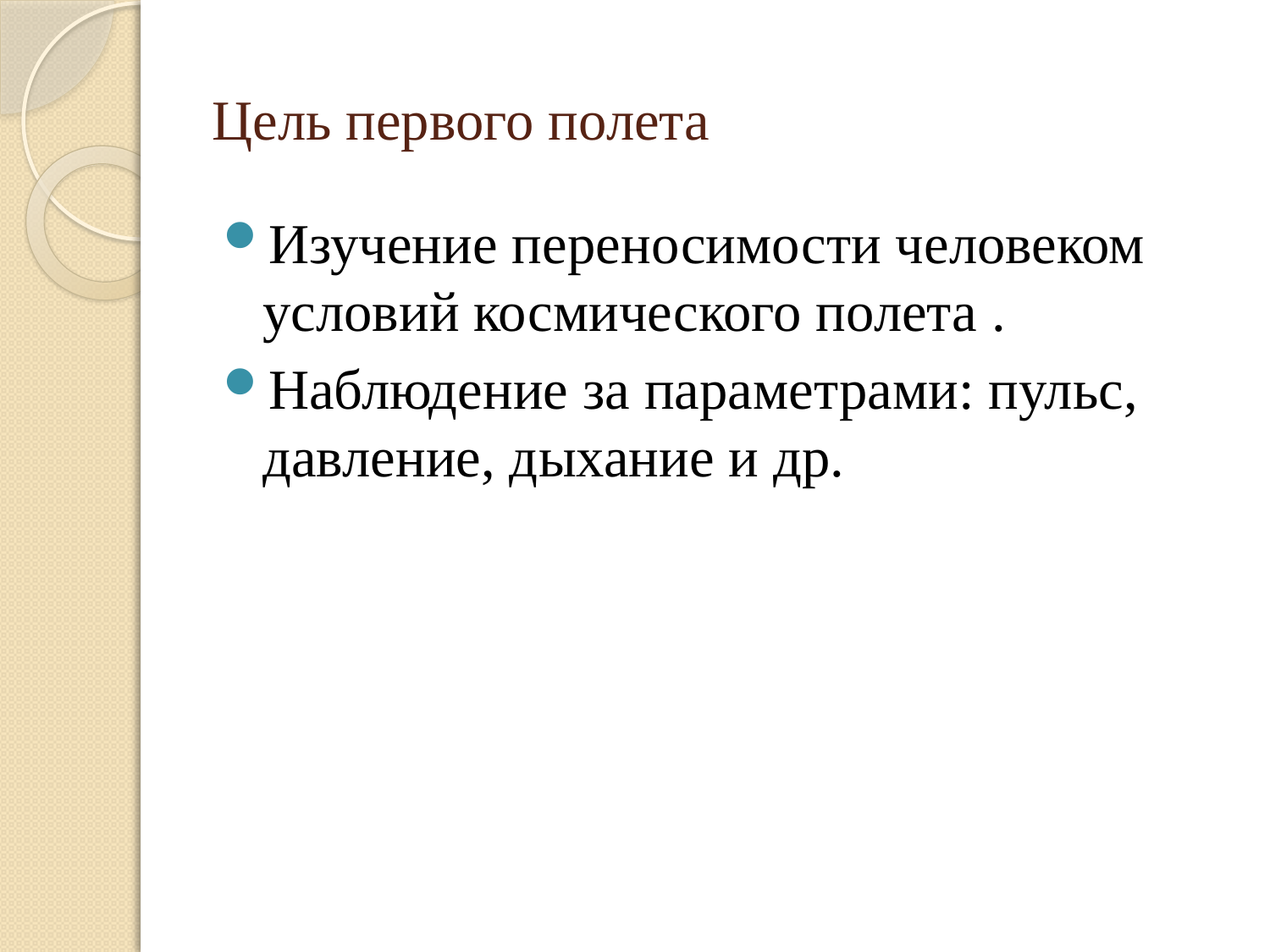

# Цель первого полета
Изучение переносимости человеком условий космического полета .
Наблюдение за параметрами: пульс, давление, дыхание и др.